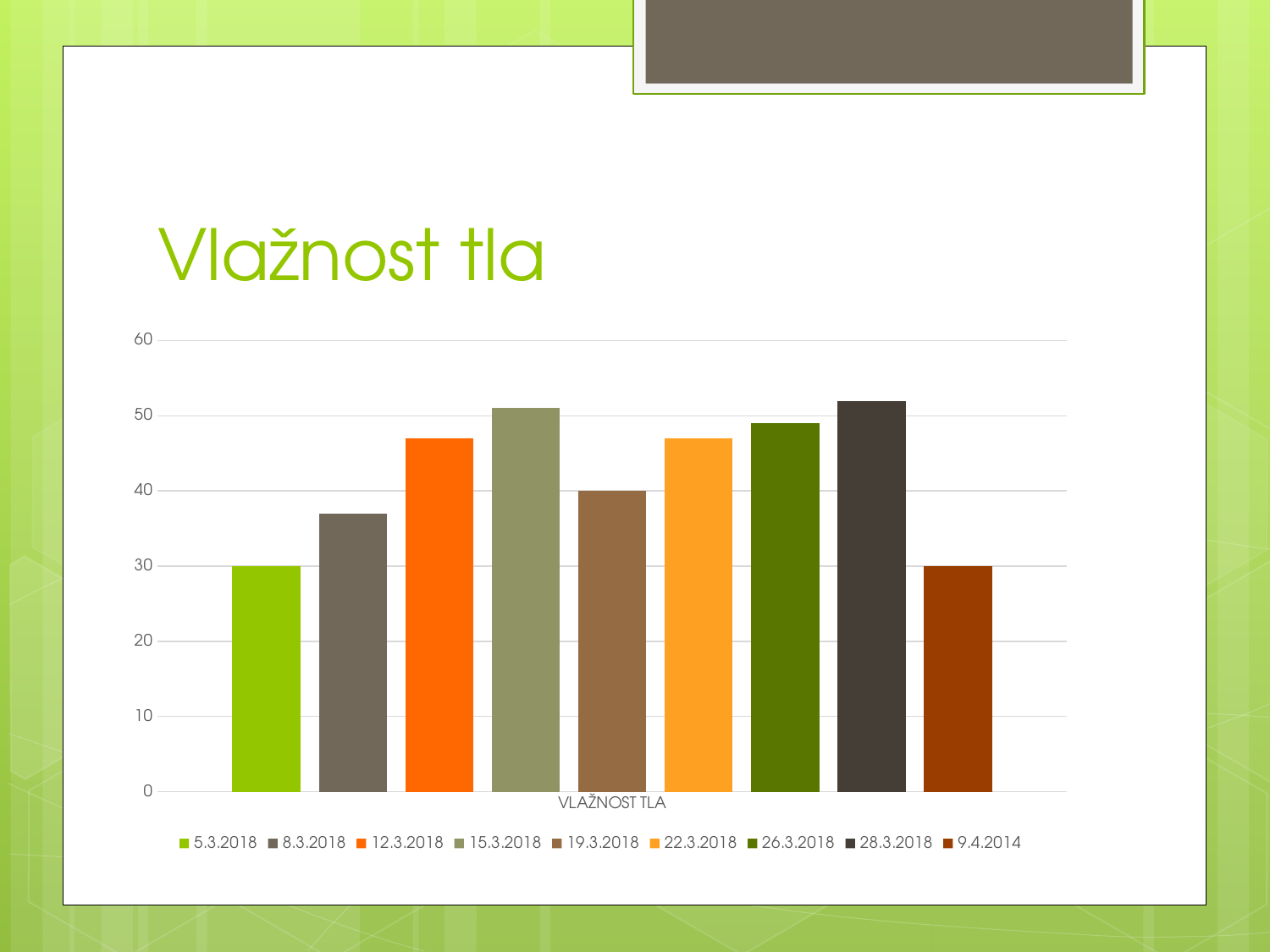

# Vlažnost tla

### Chart

| Category | 5.3.2018 | 8.3.2018 | 12.3.2018 | 15.3.2018 | 19.3.2018 | 22.3.2018 | 26.3.2018 | 28.3.2018 | 9.4.2014 |
|---|---|---|---|---|---|---|---|---|---|
| VLAŽNOST TLA | 30.0 | 37.0 | 47.0 | 51.0 | 40.0 | 47.0 | 49.0 | 52.0 | 30.0 |